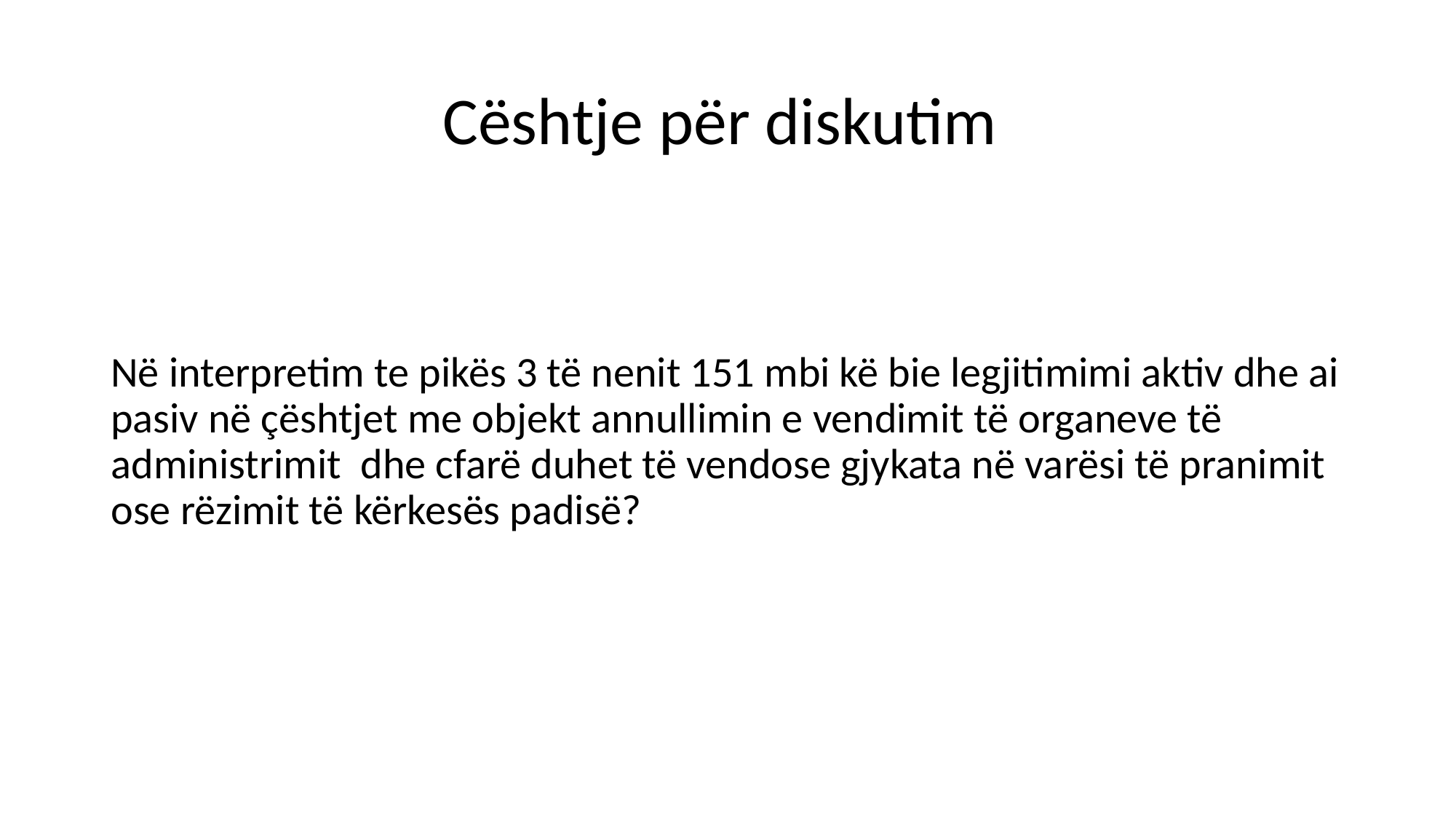

# Cështje për diskutim

Në interpretim te pikës 3 të nenit 151 mbi kë bie legjitimimi aktiv dhe ai pasiv në çështjet me objekt annullimin e vendimit të organeve të administrimit  dhe cfarë duhet të vendose gjykata në varësi të pranimit ose rëzimit të kërkesës padisë?